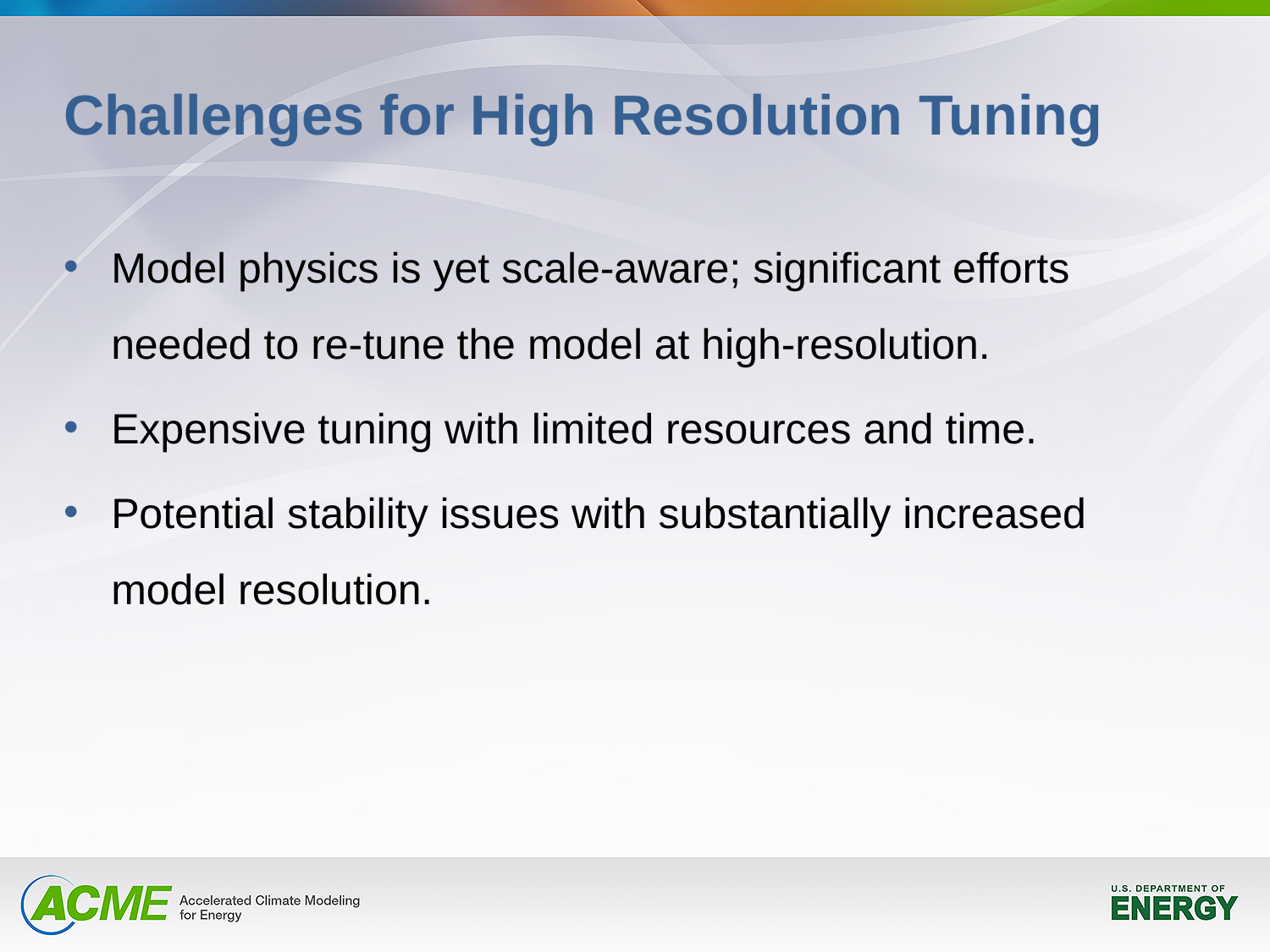

# Challenges for High Resolution Tuning
Model physics is yet scale-aware; significant efforts needed to re-tune the model at high-resolution.
Expensive tuning with limited resources and time.
Potential stability issues with substantially increased model resolution.